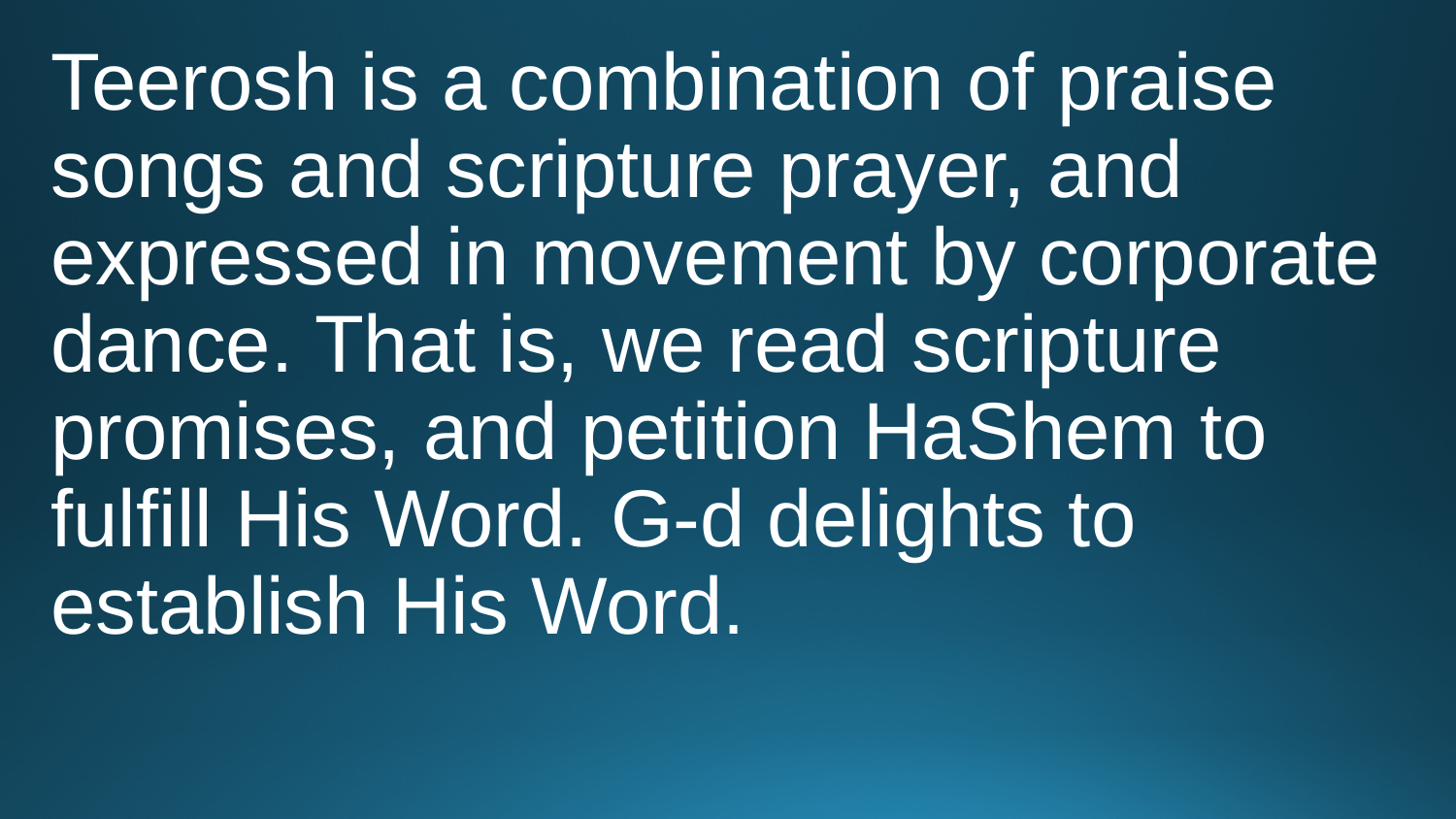

Teerosh is a combination of praise songs and scripture prayer, and expressed in movement by corporate dance. That is, we read scripture promises, and petition HaShem to fulfill His Word. G-d delights to establish His Word.